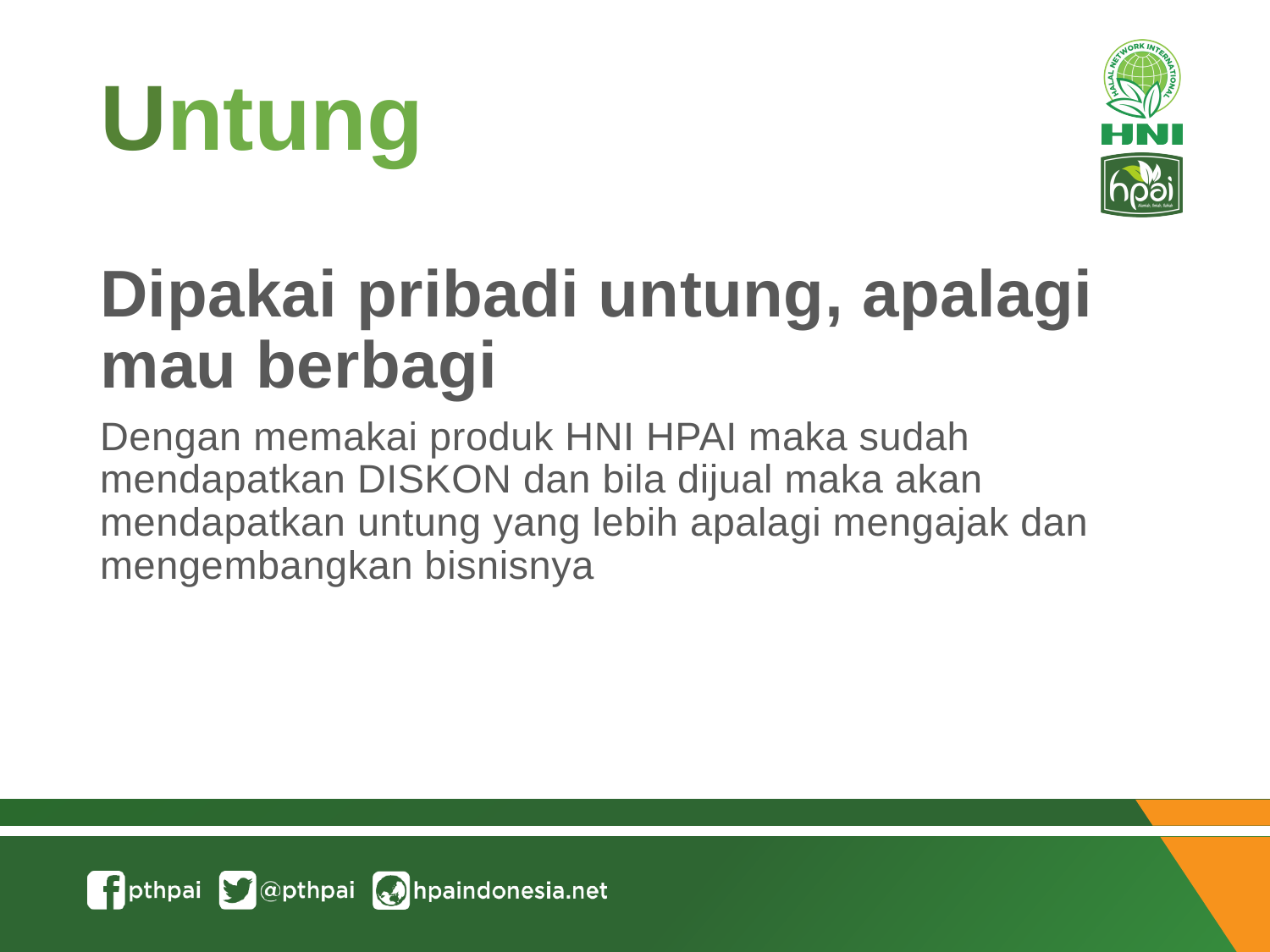

# Untung
Dipakai pribadi untung, apalagi mau berbagi
Dengan memakai produk HNI HPAI maka sudah mendapatkan DISKON dan bila dijual maka akan mendapatkan untung yang lebih apalagi mengajak dan mengembangkan bisnisnya